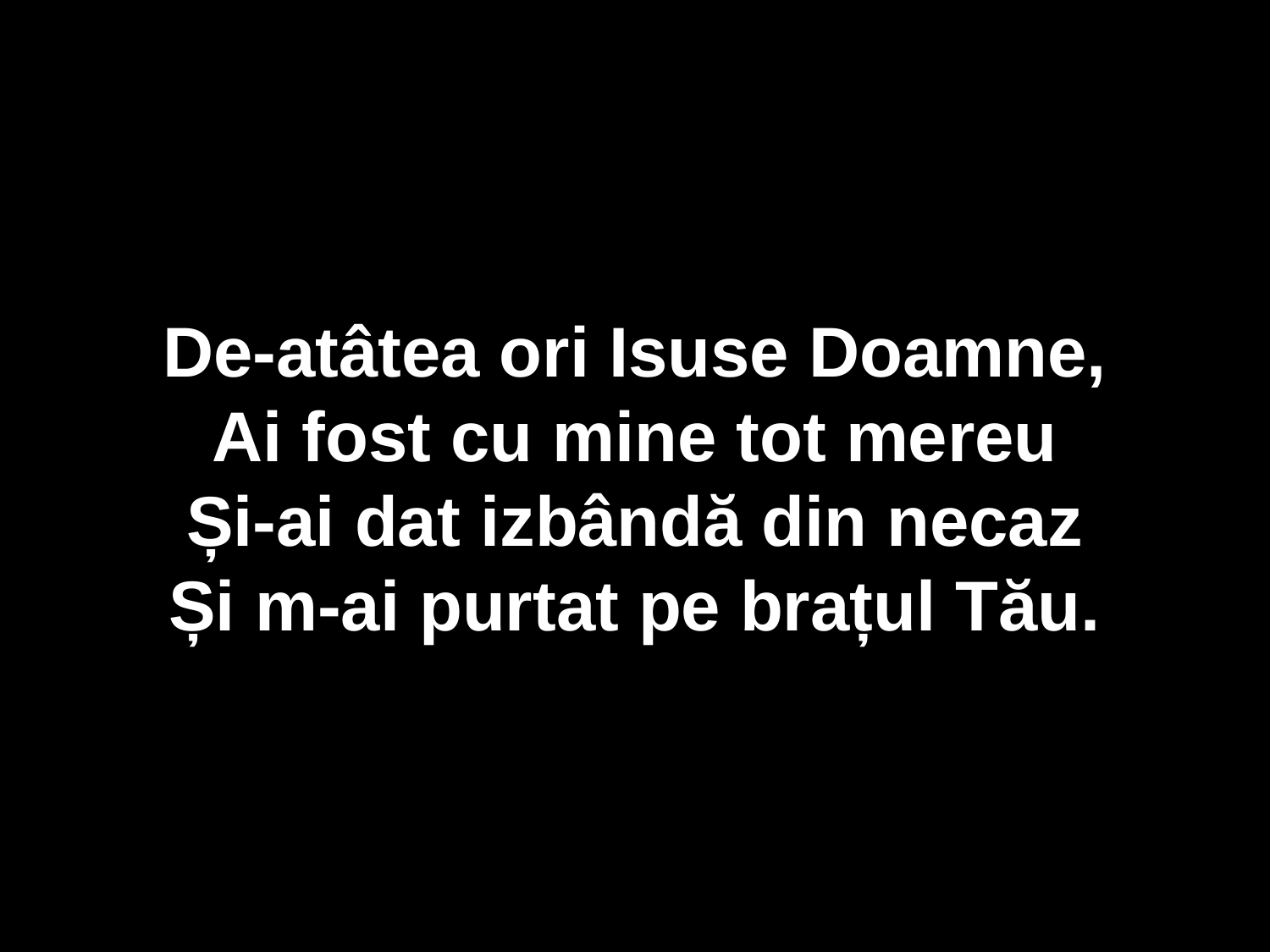

De-atâtea ori Isuse Doamne,
Ai fost cu mine tot mereu
Și-ai dat izbândă din necaz
Și m-ai purtat pe brațul Tău.